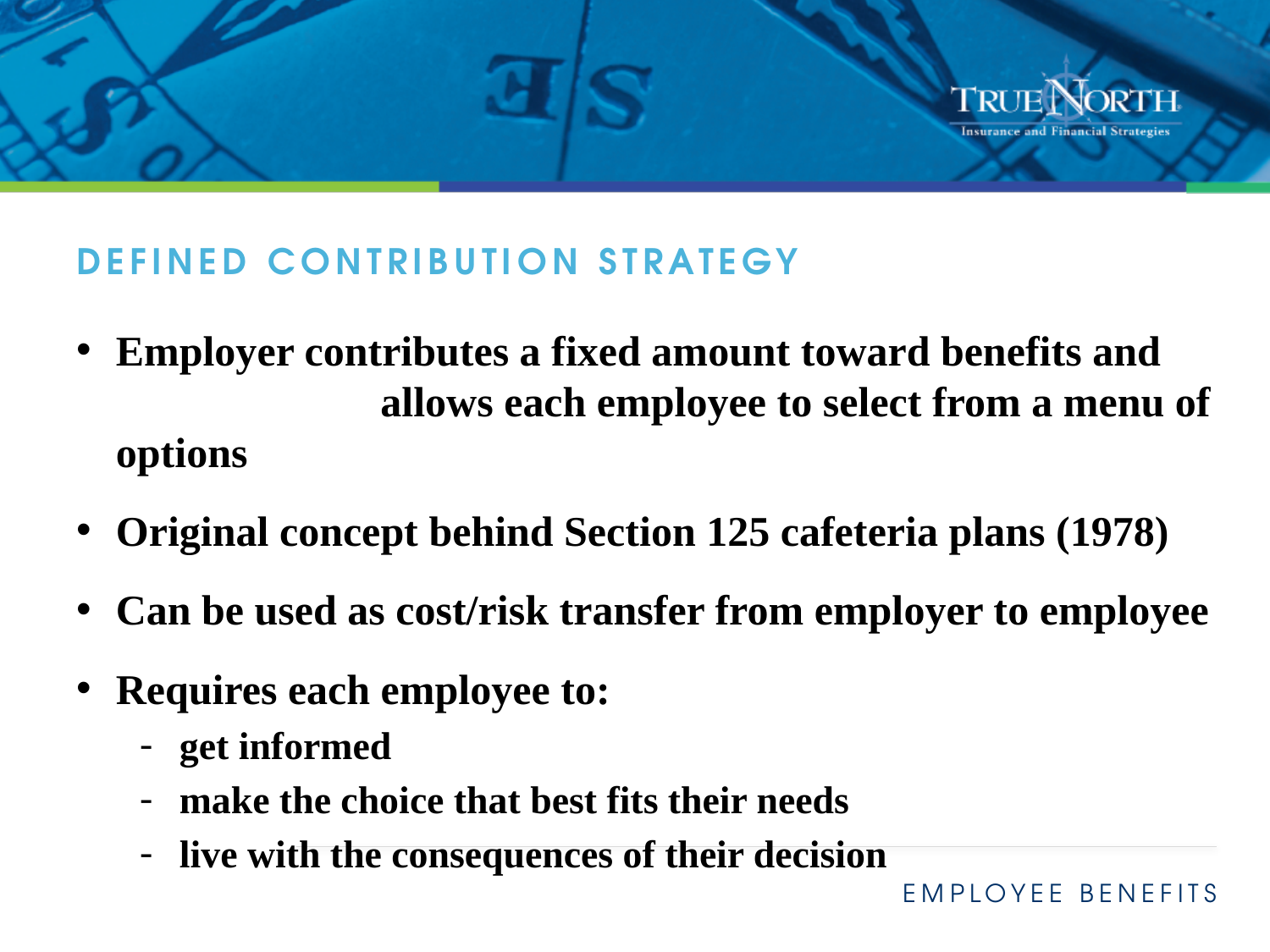

Defined contribution strategy
Employer contributes a fixed amount toward benefits and 	 	 allows each employee to select from a menu of options

Original concept behind Section 125 cafeteria plans (1978)

Can be used as cost/risk transfer from employer to employee

Requires each employee to:
get informed
make the choice that best fits their needs
live with the consequences of their decision